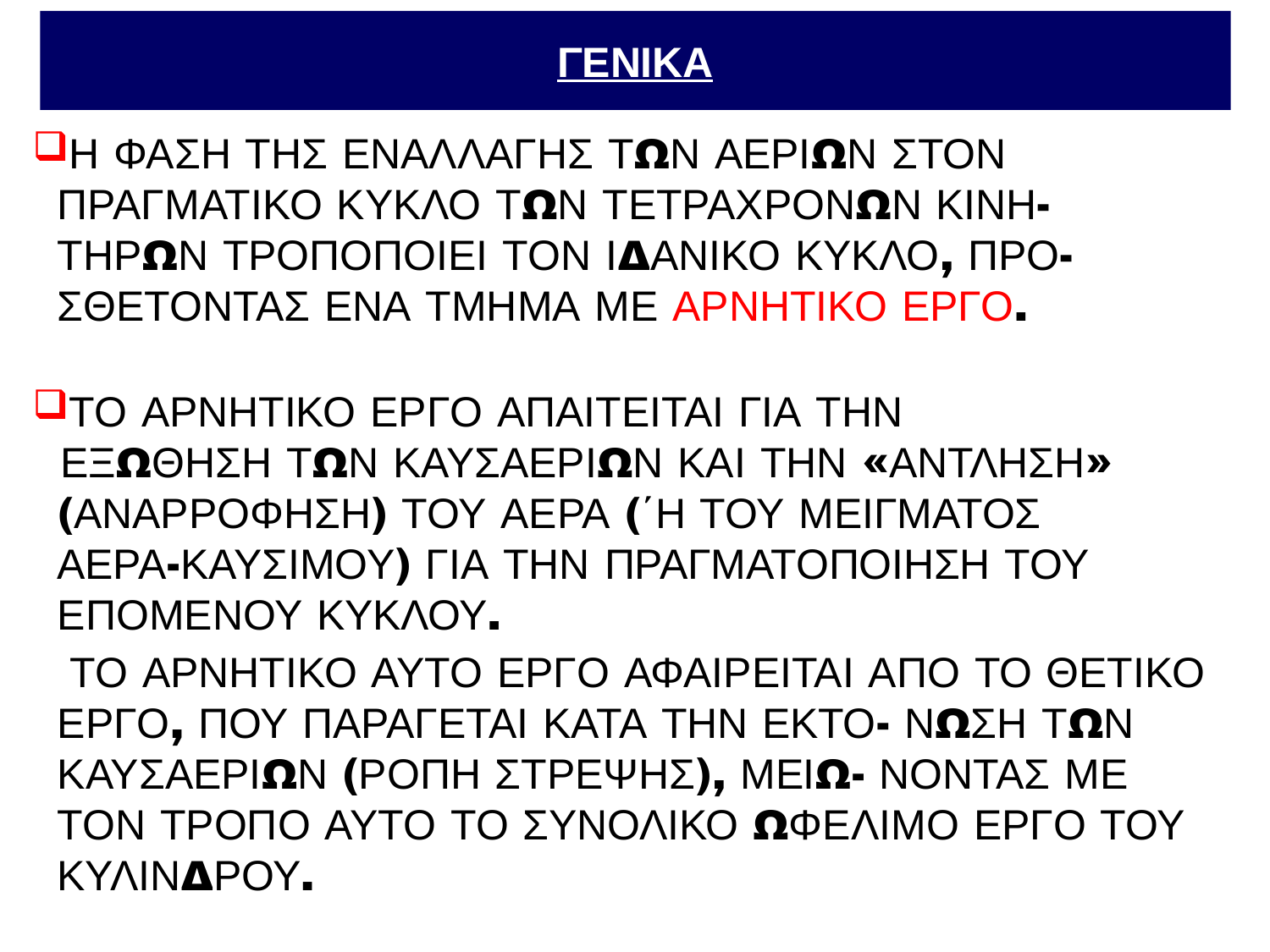

ΓΕΝΙΚΑ
Η ΦΑΣΗ ΤΗΣ ΕΝΑΛΛΑΓΗΣ ΤΩΝ ΑΕΡΙΩΝ ΣΤΟΝ ΠΡΑΓΜΑΤΙΚΟ ΚΥΚΛΟ ΤΩΝ ΤΕΤΡΑΧΡΟΝΩΝ ΚΙΝΗ- ΤΗΡΩΝ ΤΡΟΠΟΠΟΙΕΙ ΤΟΝ ΙΔΑΝΙΚΟ ΚΥΚΛΟ, ΠΡΟ- ΣΘΕΤΟΝΤΑΣ ΕΝΑ ΤΜΗΜΑ ΜΕ ΑΡΝΗΤΙΚΟ ΕΡΓΟ.

ΤΟ ΑΡΝΗΤΙΚΟ ΕΡΓΟ ΑΠΑΙΤΕΙΤΑΙ ΓΙΑ ΤΗΝ
  ΕΞΩΘΗΣΗ ΤΩΝ ΚΑΥΣΑΕΡΙΩΝ ΚΑΙ ΤΗΝ «ΑΝΤΛΗΣΗ» (ΑΝΑΡΡΟΦΗΣΗ) ΤΟΥ ΑΕΡΑ (΄Η ΤΟΥ ΜΕΙΓΜΑΤΟΣ ΑΕΡΑ-ΚΑΥΣΙΜΟΥ) ΓΙΑ ΤΗΝ ΠΡΑΓΜΑΤΟΠΟΙΗΣΗ ΤΟΥ ΕΠΟΜΕΝΟΥ ΚΥΚΛΟΥ.
ΤΟ ΑΡΝΗΤΙΚΟ ΑΥΤΟ ΕΡΓΟ ΑΦΑΙΡΕΙΤΑΙ ΑΠΟ ΤΟ ΘΕΤΙΚΟ ΕΡΓΟ, ΠΟΥ ΠΑΡΑΓΕΤΑΙ ΚΑΤΑ ΤΗΝ ΕΚΤΟ- ΝΩΣΗ ΤΩΝ ΚΑΥΣΑΕΡΙΩΝ (ΡΟΠΗ ΣΤΡΕΨΗΣ), ΜΕΙΩ- ΝΟΝΤΑΣ ΜΕ ΤΟΝ ΤΡΟΠΟ ΑΥΤΟ ΤΟ ΣΥΝΟΛΙΚΟ ΩΦΕΛΙΜΟ ΕΡΓΟ ΤΟΥ ΚΥΛΙΝΔΡΟΥ.